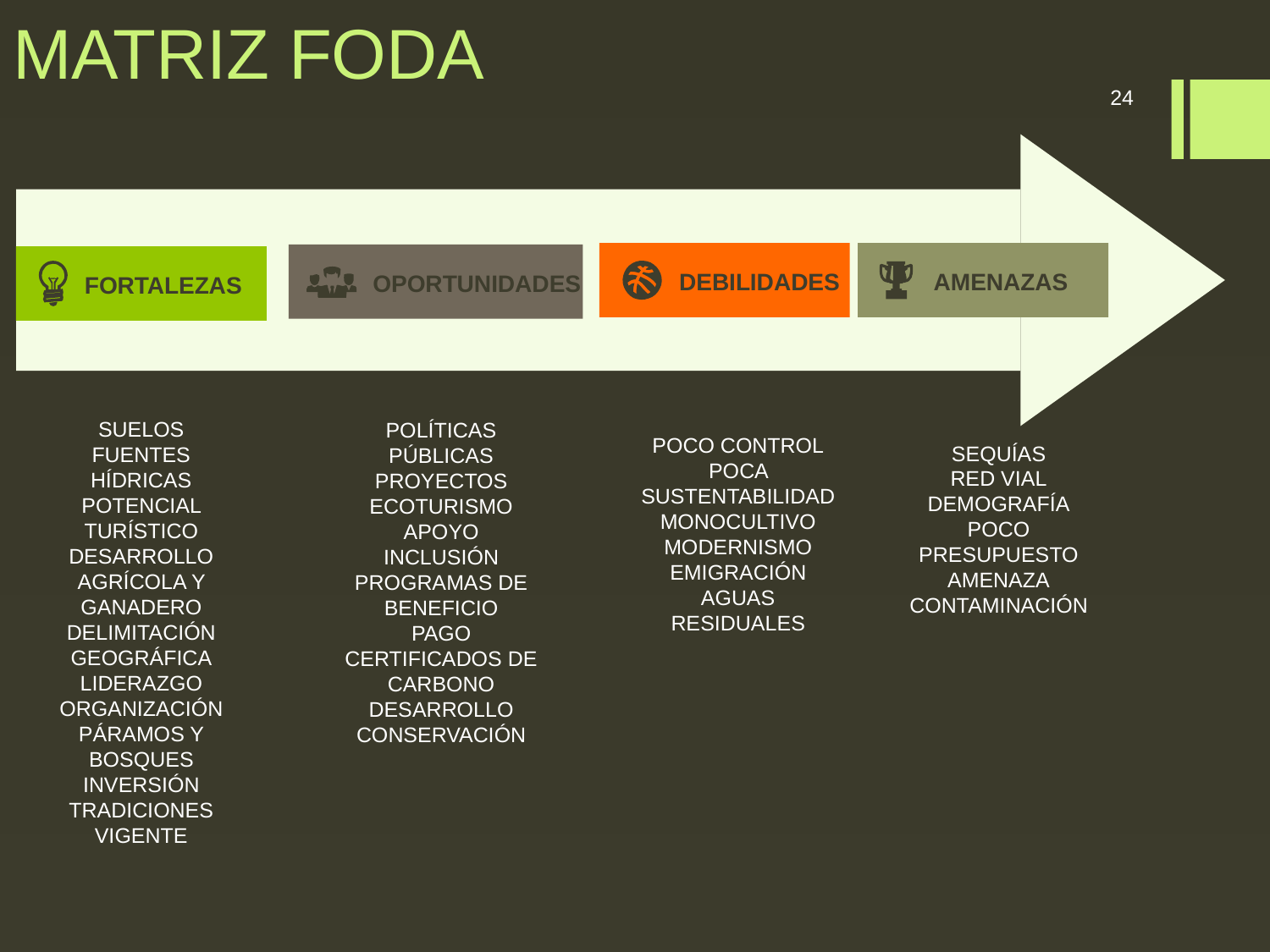

# MATRIZ FODA
24

DEBILIDADES

AMENAZAS

OPORTUNIDADES

FORTALEZAS
SUELOS
FUENTES HÍDRICAS
POTENCIAL TURÍSTICO
DESARROLLO AGRÍCOLA Y GANADERO
DELIMITACIÓN GEOGRÁFICA
LIDERAZGO
ORGANIZACIÓN
PÁRAMOS Y BOSQUES
INVERSIÓN
TRADICIONES VIGENTE

POLÍTICAS PÚBLICAS
PROYECTOS
ECOTURISMO
APOYO
INCLUSIÓN
PROGRAMAS DE BENEFICIO
PAGO
CERTIFICADOS DE CARBONO
DESARROLLO
CONSERVACIÓN
POCO CONTROL
POCA SUSTENTABILIDAD
MONOCULTIVO
MODERNISMO
EMIGRACIÓN
AGUAS RESIDUALES
SEQUÍAS
RED VIAL
DEMOGRAFÍA
POCO PRESUPUESTO
AMENAZA
CONTAMINACIÓN